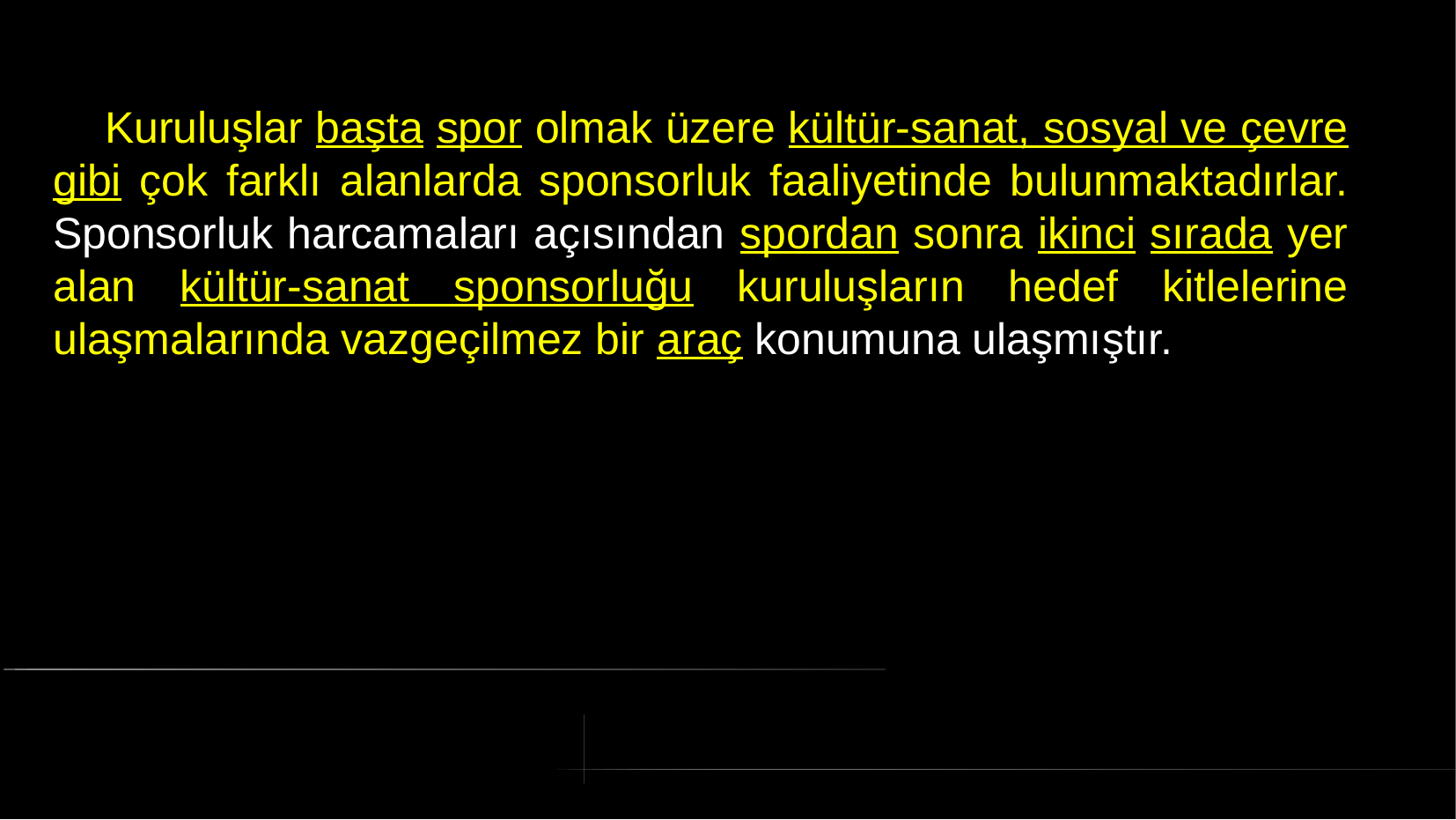

# Kuruluşlar başta spor olmak üzere kültür-sanat, sosyal ve çevre gibi çok farklı alanlarda sponsorluk faaliyetinde bulunmaktadırlar. Sponsorluk harcamaları açısından spordan sonra ikinci sırada yer alan kültür-sanat sponsorluğu kuruluşların hedef kitlelerine ulaşmalarında vazgeçilmez bir araç konumuna ulaşmıştır.